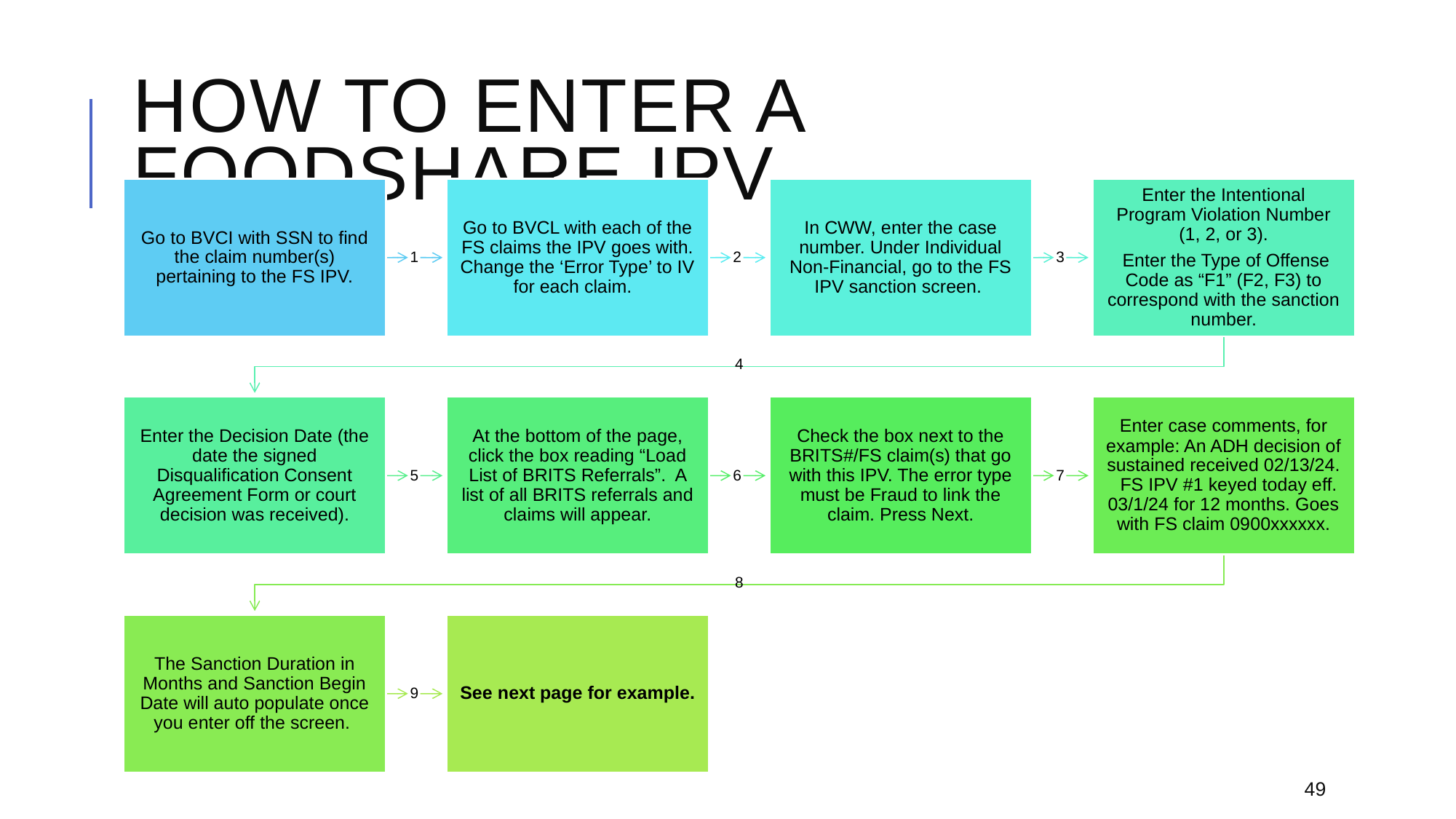

# How to enter a foodshare ipv
1
Go to BVCI with SSN to find the claim number(s) pertaining to the FS IPV.
2
Go to BVCL with each of the FS claims the IPV goes with. Change the ‘Error Type’ to IV for each claim.
3
In CWW, enter the case number. Under Individual Non-Financial, go to the FS IPV sanction screen.
4
Enter the Intentional Program Violation Number (1, 2, or 3).
 Enter the Type of Offense Code as “F1” (F2, F3) to correspond with the sanction number.
5
Enter the Decision Date (the date the signed Disqualification Consent Agreement Form or court decision was received).
6
At the bottom of the page, click the box reading “Load List of BRITS Referrals”.  A list of all BRITS referrals and claims will appear.
7
Check the box next to the BRITS#/FS claim(s) that go with this IPV. The error type must be Fraud to link the claim. Press Next.
8
Enter case comments, for example: An ADH decision of sustained received 02/13/24.   FS IPV #1 keyed today eff. 03/1/24 for 12 months. Goes with FS claim 0900xxxxxx.
9
The Sanction Duration in Months and Sanction Begin Date will auto populate once you enter off the screen.
See next page for example.
49